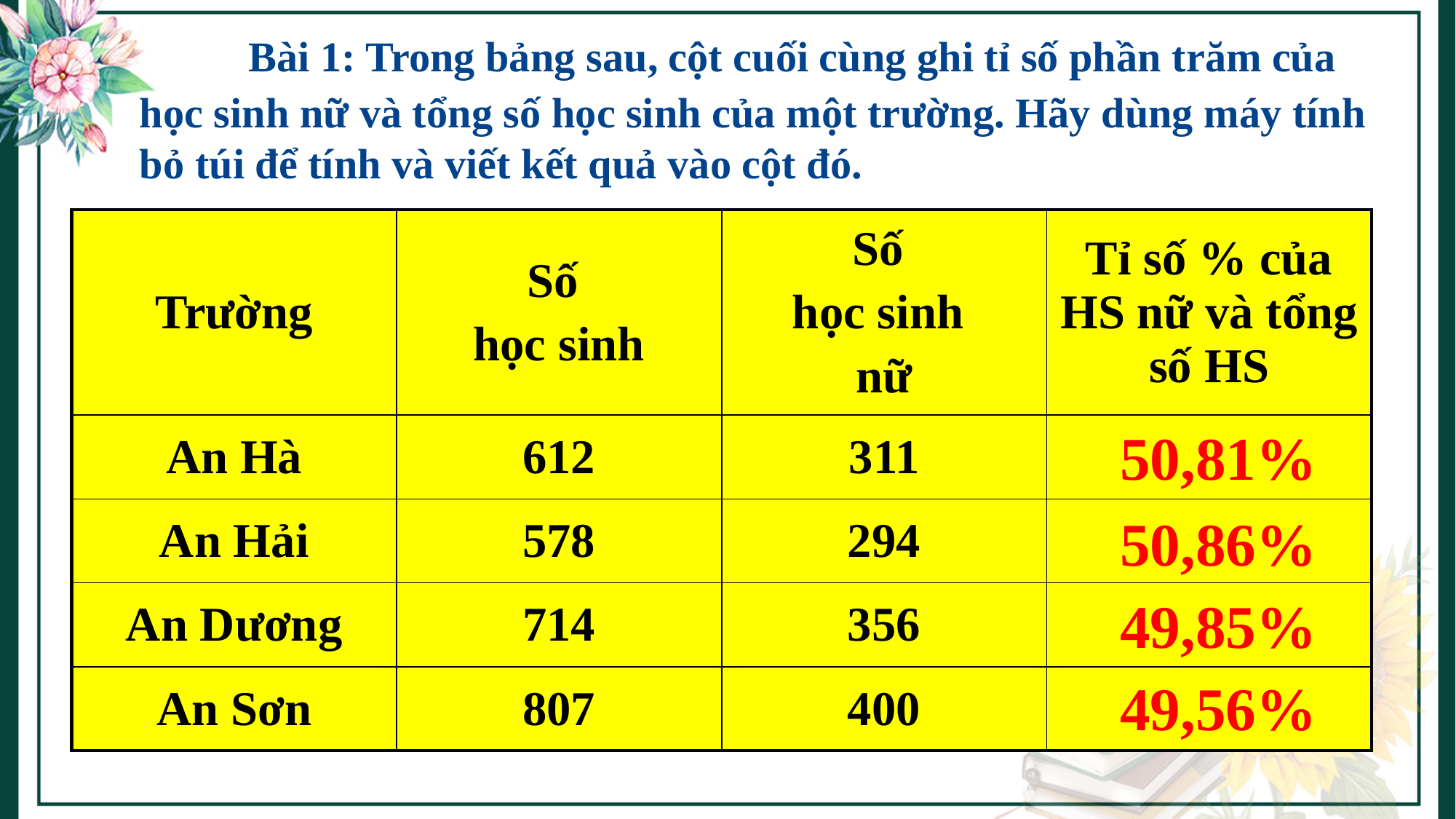

Bài 1: Trong bảng sau, cột cuối cùng ghi tỉ số phần trăm của học sinh nữ và tổng số học sinh của một trường. Hãy dùng máy tính bỏ túi để tính và viết kết quả vào cột đó.
| Trường | Số học sinh | Số học sinh nữ | Tỉ số % của HS nữ và tổng số HS |
| --- | --- | --- | --- |
| An Hà | 612 | 311 |  |
| An Hải | 578 | 294 |  |
| An Dương | 714 | 356 |  |
| An Sơn | 807 | 400 |  |
50,81%
50,86%
49,85%
49,56%